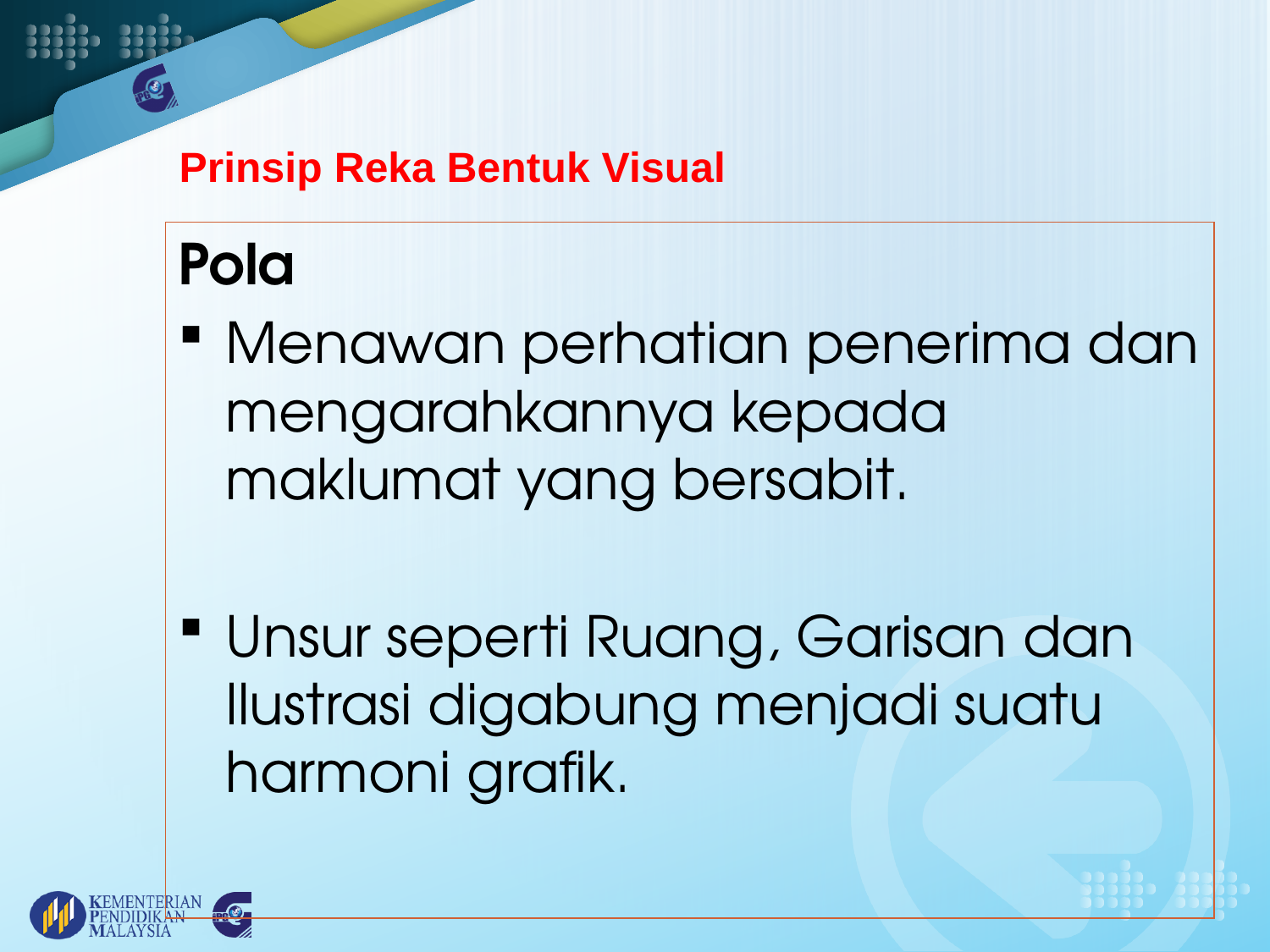

# Prinsip Reka Bentuk Visual
Pola
Menawan perhatian penerima dan mengarahkannya kepada maklumat yang bersabit.

Unsur seperti Ruang, Garisan dan Ilustrasi digabung menjadi suatu harmoni grafik.